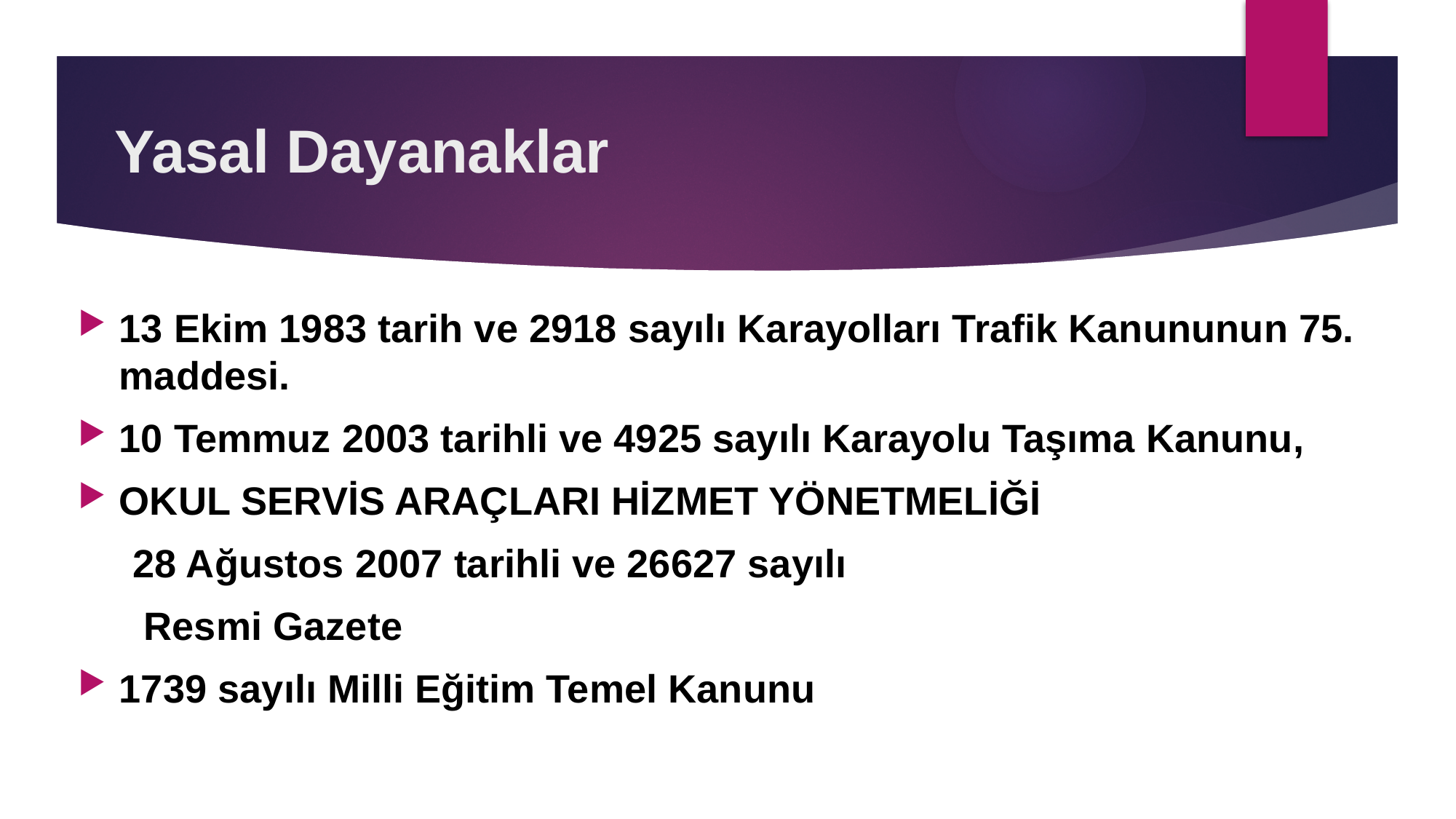

# Yasal Dayanaklar

13 Ekim 1983 tarih ve 2918 sayılı Karayolları Trafik Kanununun 75. maddesi.
10 Temmuz 2003 tarihli ve 4925 sayılı Karayolu Taşıma Kanunu,
OKUL SERVİS ARAÇLARI HİZMET YÖNETMELİĞİ
     28 Ağustos 2007 tarihli ve 26627 sayılı
      Resmi Gazete
1739 sayılı Milli Eğitim Temel Kanunu